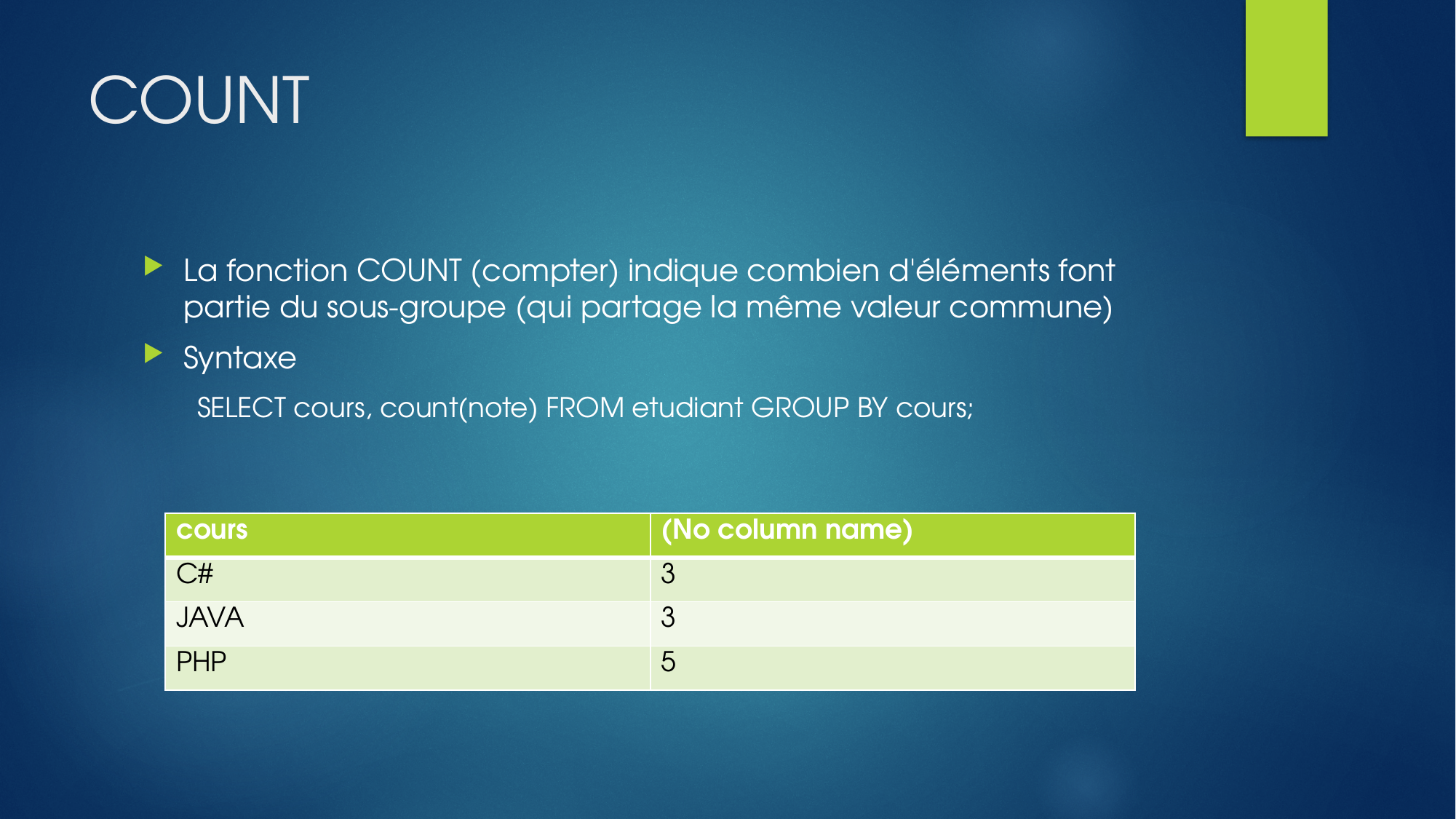

# COUNT
La fonction COUNT (compter) indique combien d'éléments font partie du sous-groupe (qui partage la même valeur commune)
Syntaxe
SELECT cours, count(note) FROM etudiant GROUP BY cours;
| cours | (No column name) |
| --- | --- |
| C# | 3 |
| JAVA | 3 |
| PHP | 5 |